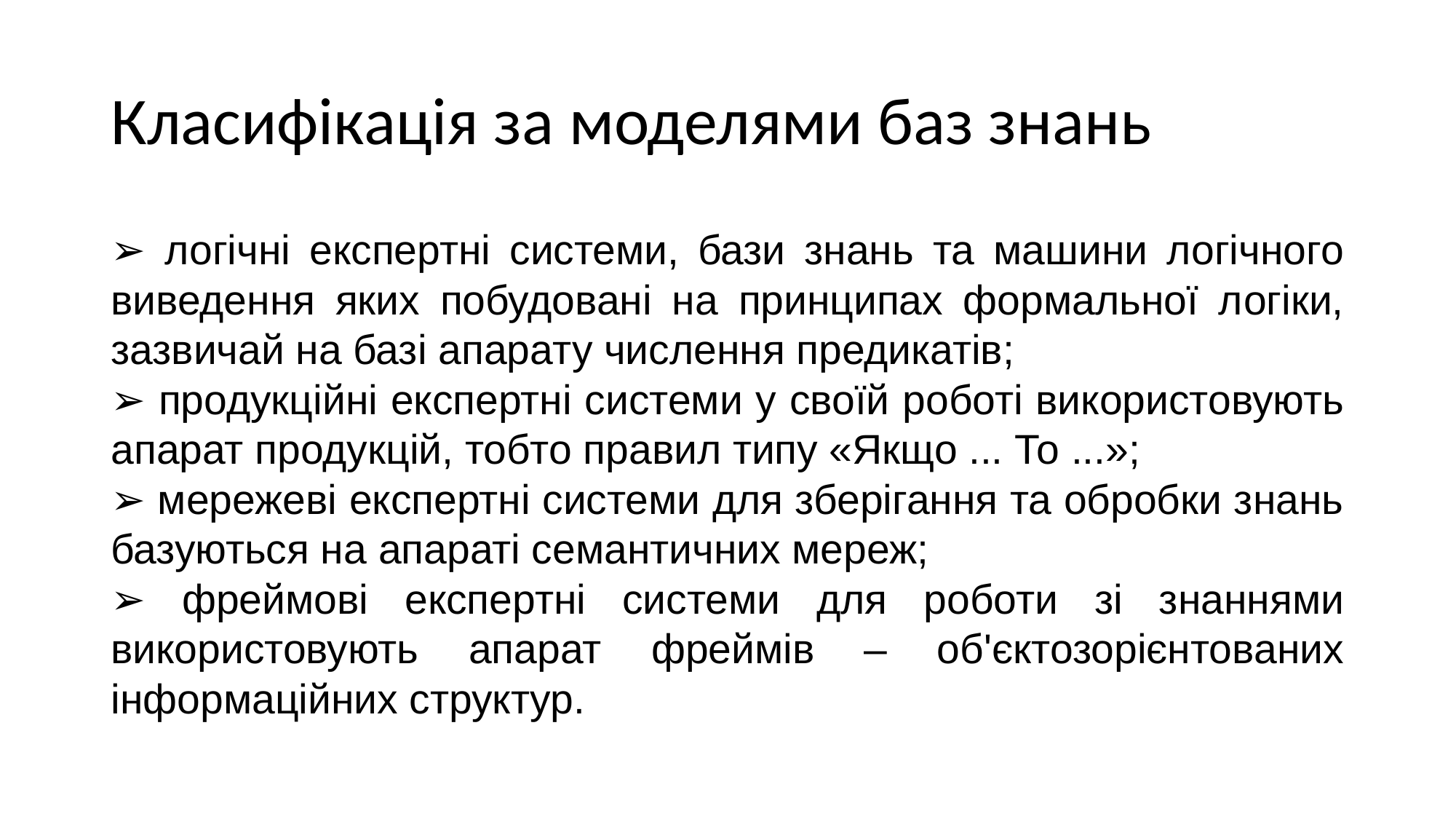

# Класифікація за моделями баз знань
➢ логічні експертні системи, бази знань та машини логічного виведення яких побудовані на принципах формальної логіки, зазвичай на базі апарату числення предикатів;
➢ продукційні експертні системи у своїй роботі використовують апарат продукцій, тобто правил типу «Якщо ... То ...»;
➢ мережеві експертні системи для зберігання та обробки знань базуються на апараті семантичних мереж;
➢ фреймові експертні системи для роботи зі знаннями використовують апарат фреймів – об'єктозорієнтованих інформаційних структур.